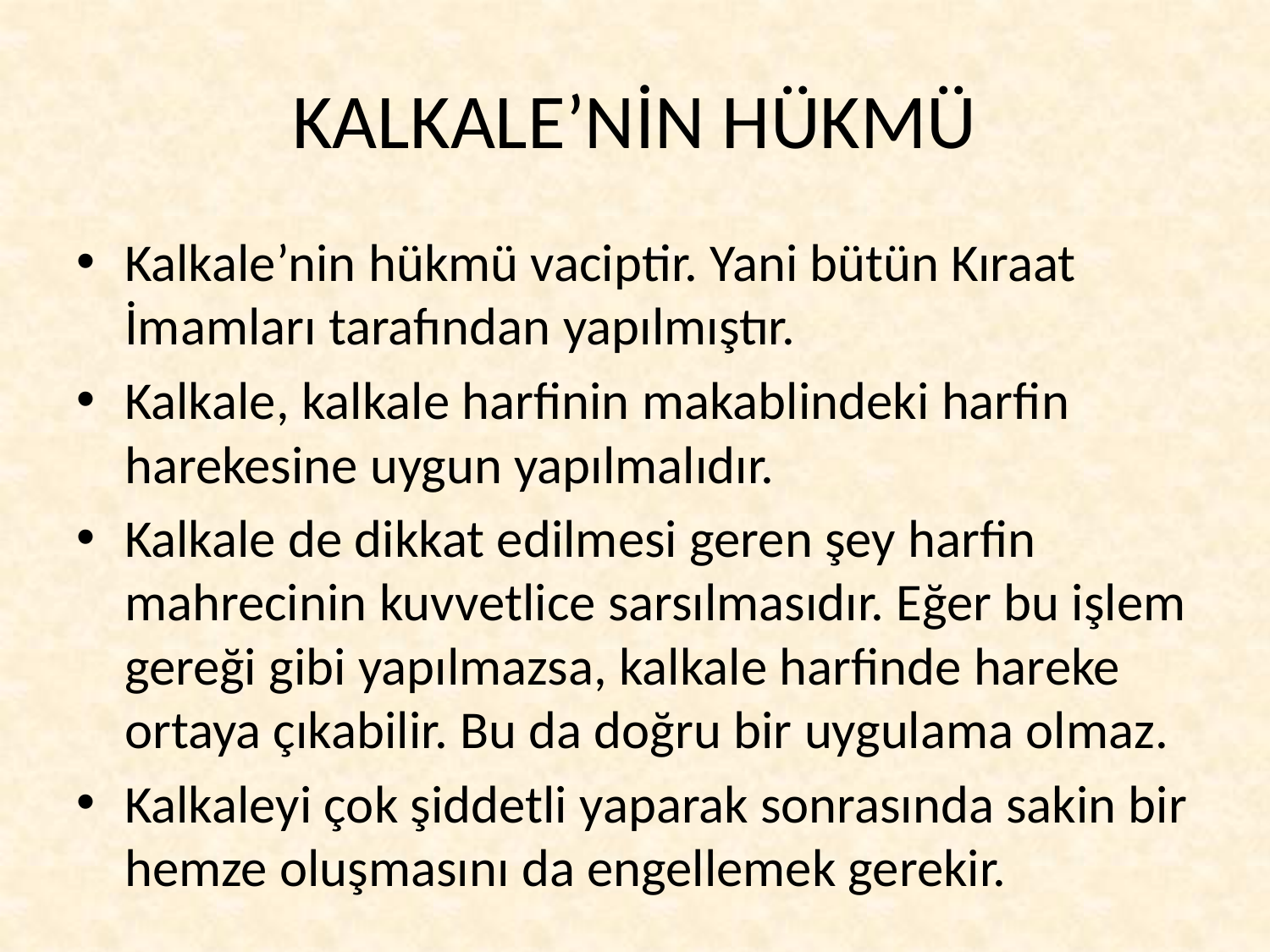

# KALKALE’NİN HÜKMÜ
Kalkale’nin hükmü vaciptir. Yani bütün Kıraat İmamları tarafından yapılmıştır.
Kalkale, kalkale harfinin makablindeki harfin harekesine uygun yapılmalıdır.
Kalkale de dikkat edilmesi geren şey harfin mahrecinin kuvvetlice sarsılmasıdır. Eğer bu işlem gereği gibi yapılmazsa, kalkale harfinde hareke ortaya çıkabilir. Bu da doğru bir uygulama olmaz.
Kalkaleyi çok şiddetli yaparak sonrasında sakin bir hemze oluşmasını da engellemek gerekir.